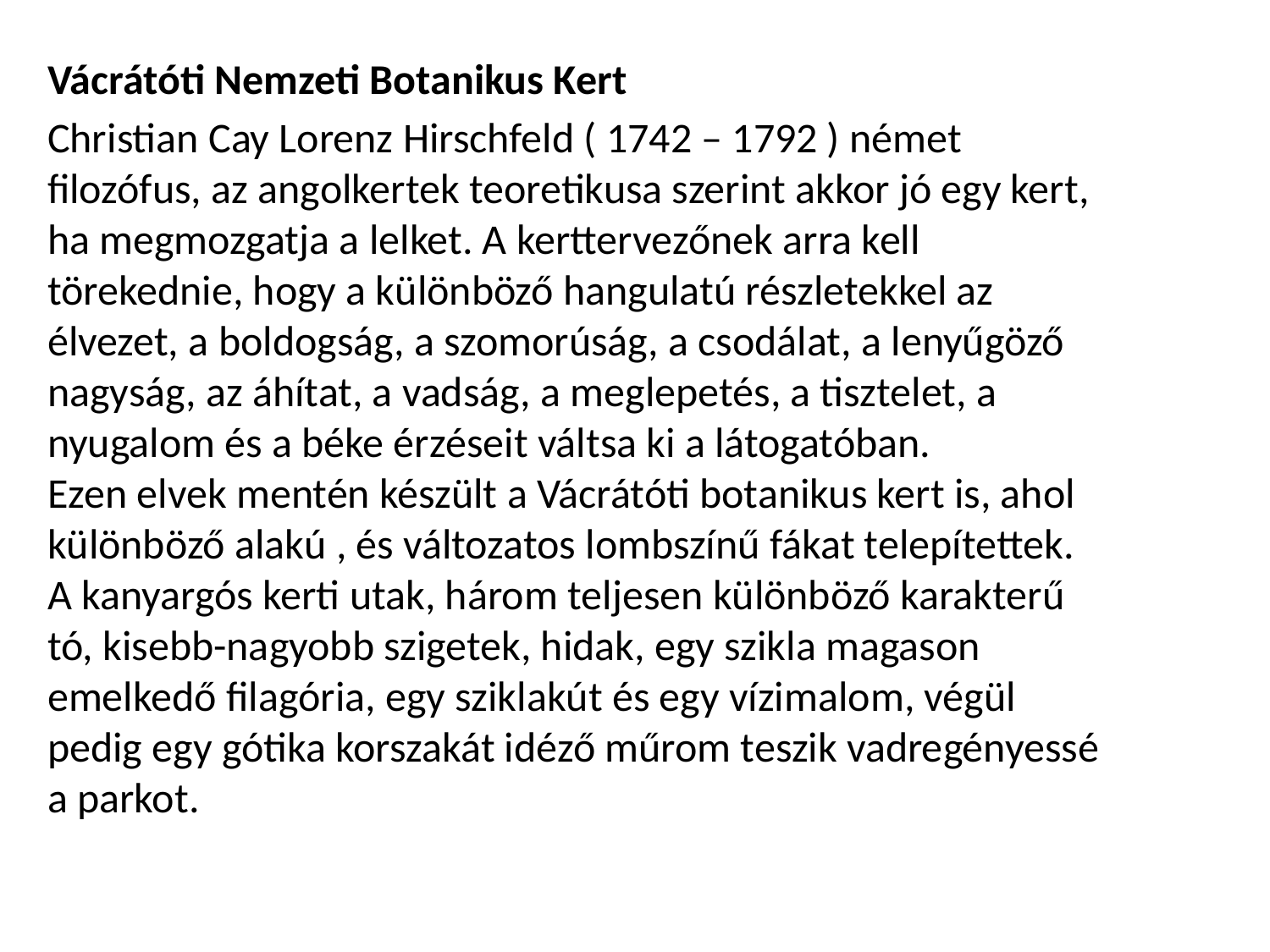

Vácrátóti Nemzeti Botanikus Kert

Christian Cay Lorenz Hirschfeld ( 1742 – 1792 ) német filozófus, az angolkertek teoretikusa szerint akkor jó egy kert, ha megmozgatja a lelket. A kerttervezőnek arra kell törekednie, hogy a különböző hangulatú részletekkel az élvezet, a boldogság, a szomorúság, a csodálat, a lenyűgöző nagyság, az áhítat, a vadság, a meglepetés, a tisztelet, a nyugalom és a béke érzéseit váltsa ki a látogatóban.
Ezen elvek mentén készült a Vácrátóti botanikus kert is, ahol különböző alakú , és változatos lombszínű fákat telepítettek. A kanyargós kerti utak, három teljesen különböző karakterű tó, kisebb-nagyobb szigetek, hidak, egy szikla magason emelkedő filagória, egy sziklakút és egy vízimalom, végül pedig egy gótika korszakát idéző műrom teszik vadregényessé a parkot.